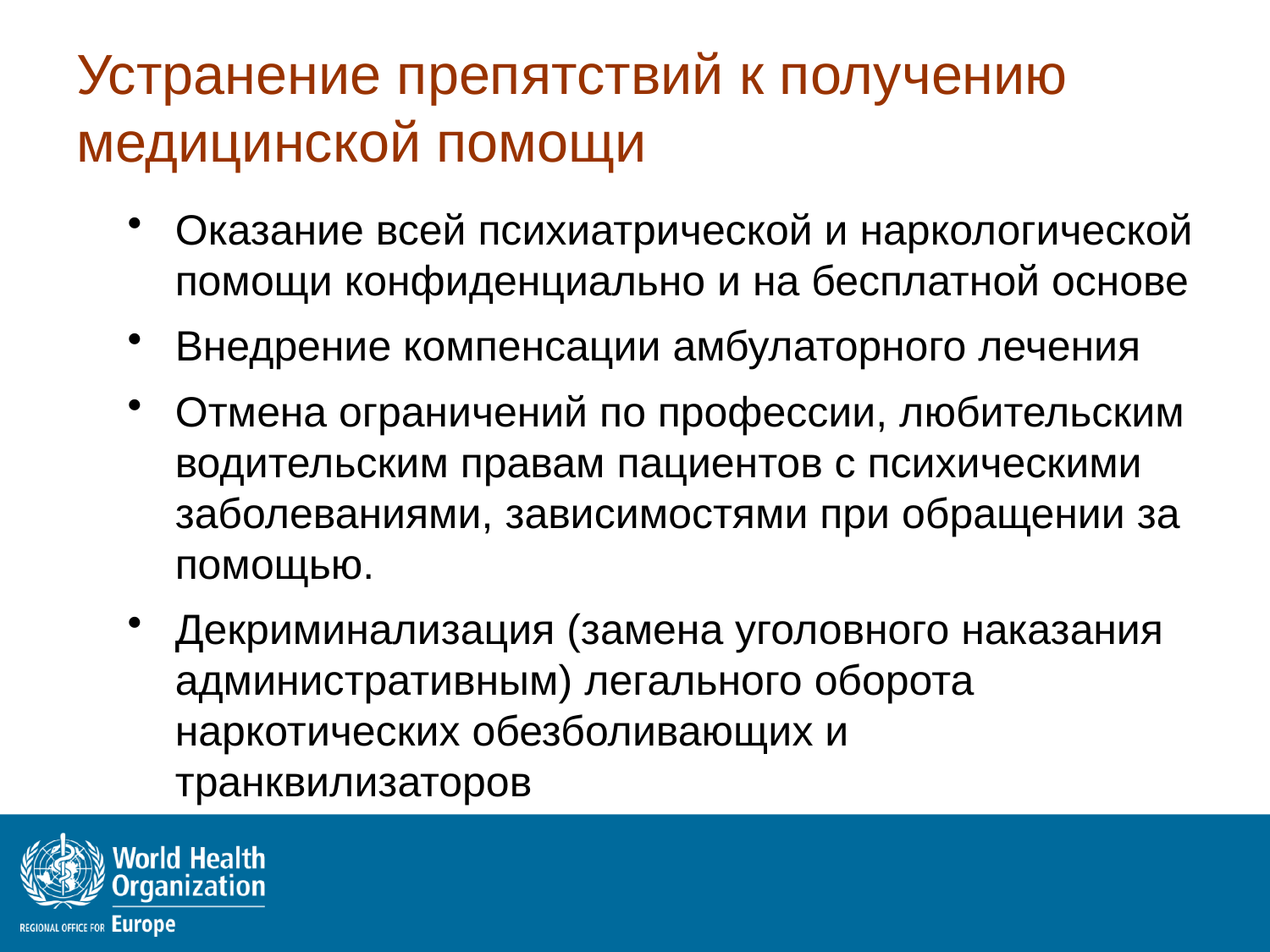

# Устранение препятствий к получению медицинской помощи
Оказание всей психиатрической и наркологической помощи конфиденциально и на бесплатной основе
Внедрение компенсации амбулаторного лечения
Отмена ограничений по профессии, любительским водительским правам пациентов с психическими заболеваниями, зависимостями при обращении за помощью.
Декриминализация (замена уголовного наказания административным) легального оборота наркотических обезболивающих и транквилизаторов